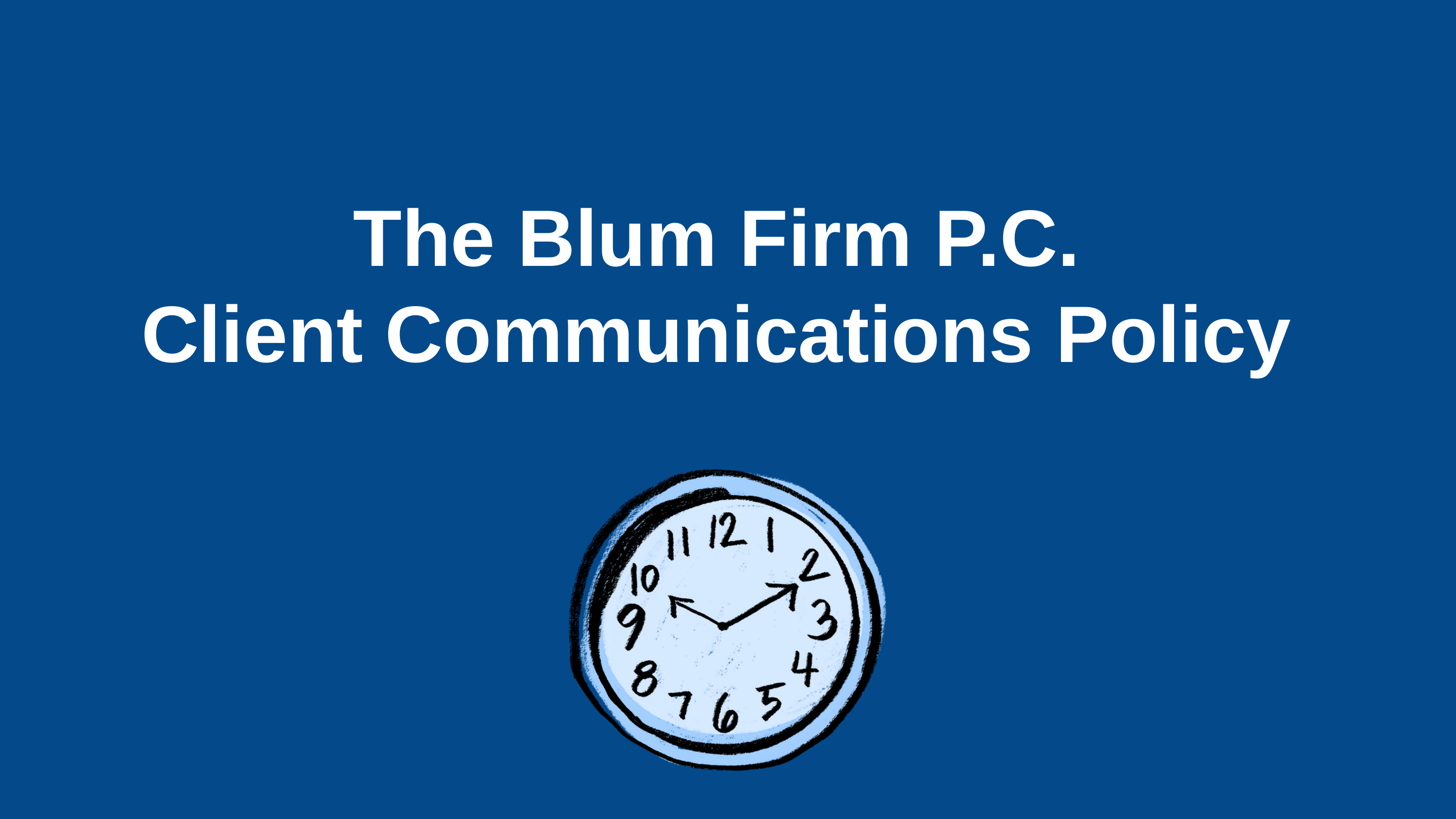

The Blum Firm P.C.
Client Communications Policy